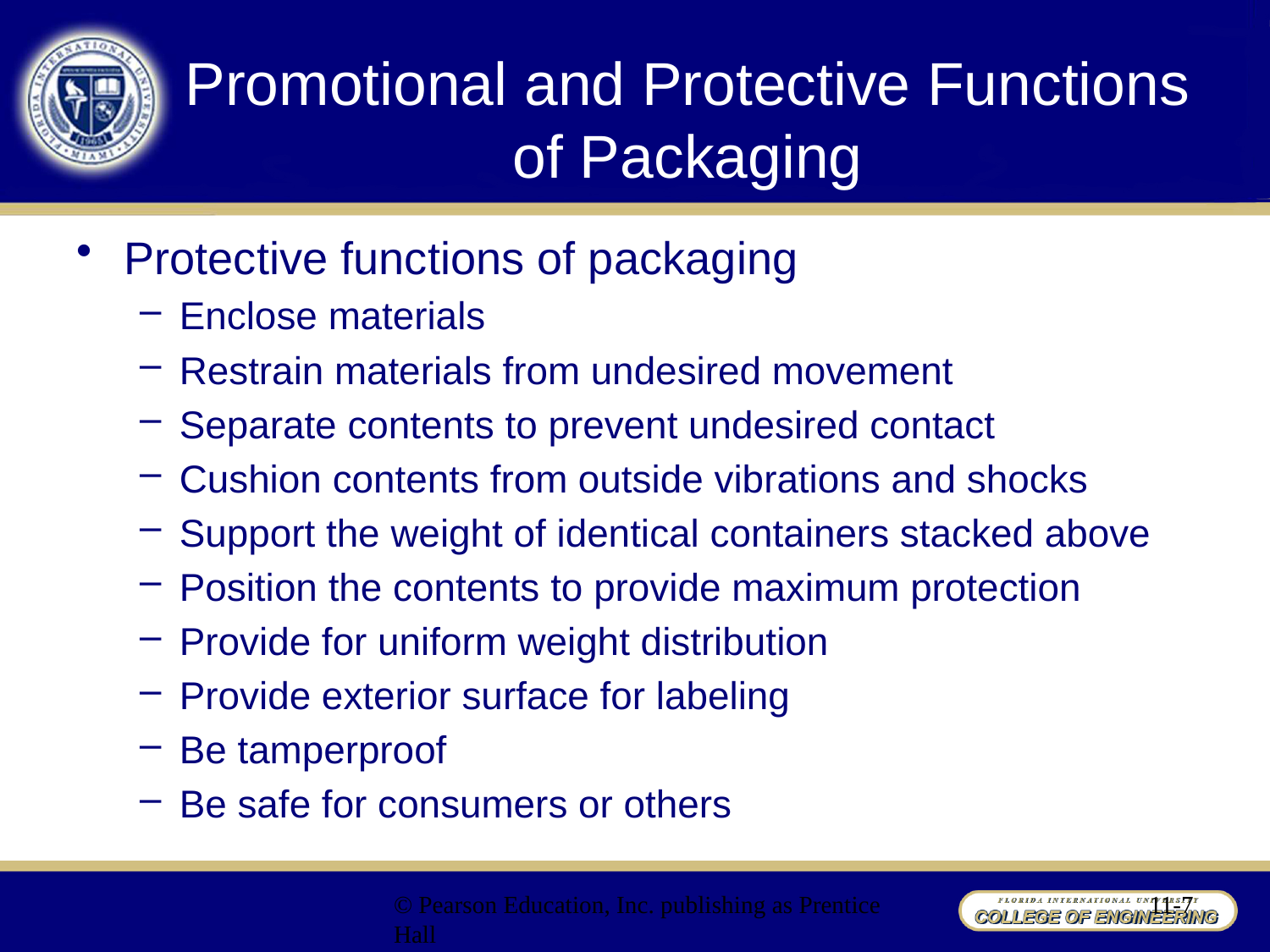

# Promotional and Protective Functions of Packaging
Protective functions of packaging
Enclose materials
Restrain materials from undesired movement
Separate contents to prevent undesired contact
Cushion contents from outside vibrations and shocks
Support the weight of identical containers stacked above
Position the contents to provide maximum protection
Provide for uniform weight distribution
Provide exterior surface for labeling
Be tamperproof
Be safe for consumers or others
© Pearson Education, Inc. publishing as Prentice Hall
11-7